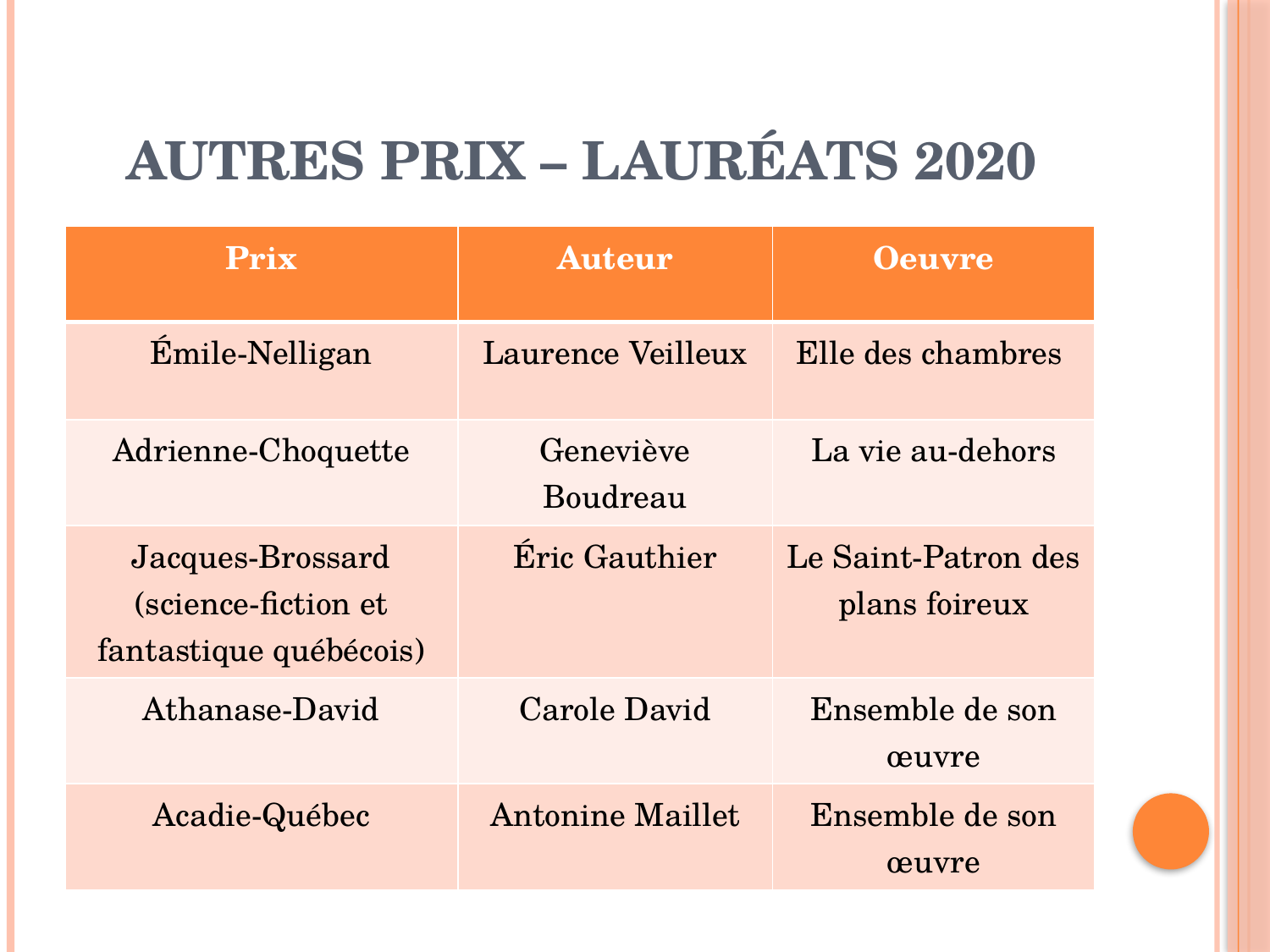

# Autres prix – lauréats 2020

| Prix | Auteur | Oeuvre |
| --- | --- | --- |
| Émile-Nelligan | Laurence Veilleux | Elle des chambres |
| Adrienne-Choquette | Geneviève Boudreau | La vie au-dehors |
| Jacques-Brossard (science-fiction et fantastique québécois) | Éric Gauthier | Le Saint-Patron des plans foireux |
| Athanase-David | Carole David | Ensemble de son œuvre |
| Acadie-Québec | Antonine Maillet | Ensemble de son œuvre |